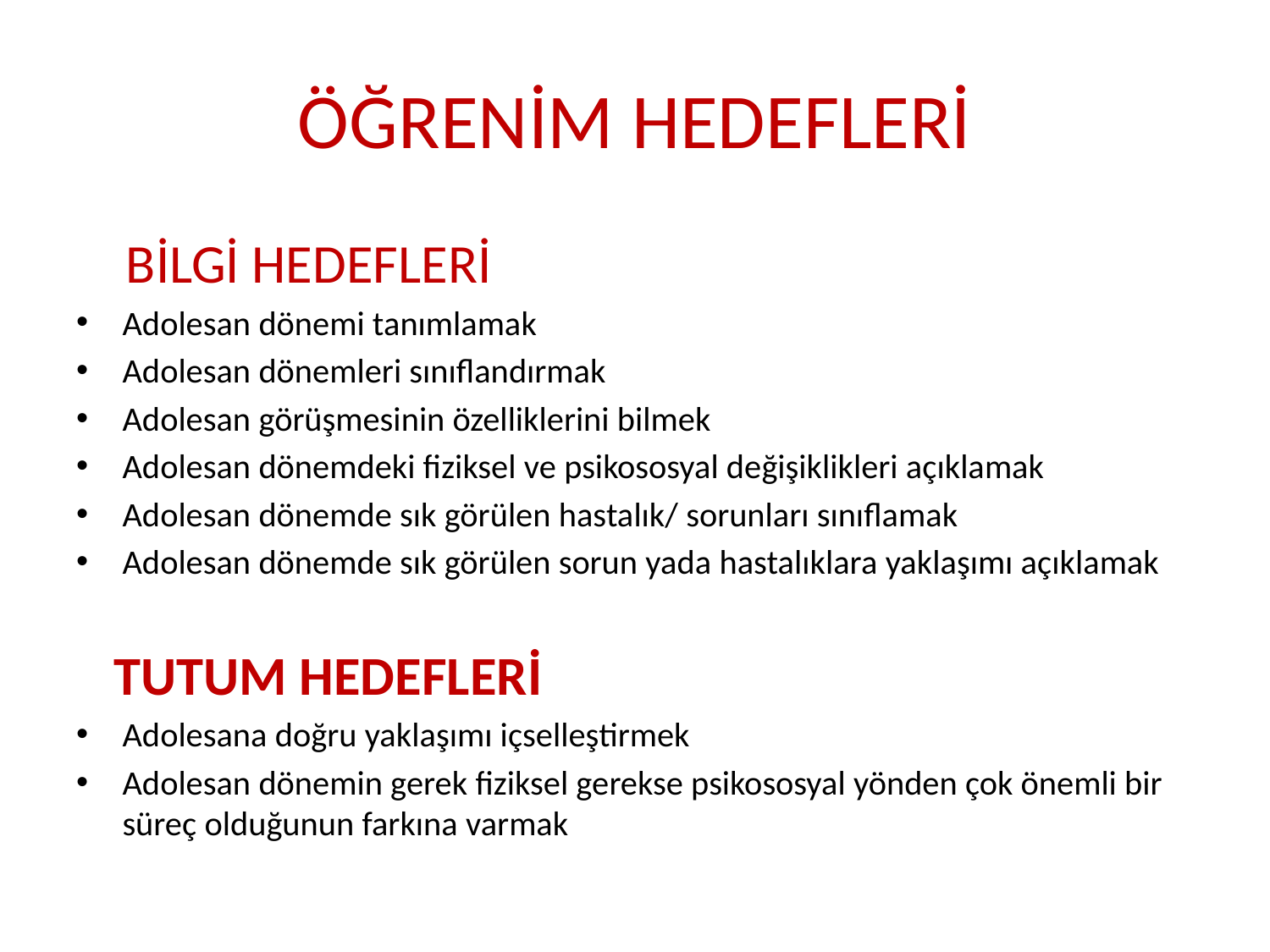

# ÖĞRENİM HEDEFLERİ
    BİLGİ HEDEFLERİ
Adolesan dönemi tanımlamak
Adolesan dönemleri sınıflandırmak
Adolesan görüşmesinin özelliklerini bilmek
Adolesan dönemdeki fiziksel ve psikososyal değişiklikleri açıklamak
Adolesan dönemde sık görülen hastalık/ sorunları sınıflamak
Adolesan dönemde sık görülen sorun yada hastalıklara yaklaşımı açıklamak

   TUTUM HEDEFLERİ
Adolesana doğru yaklaşımı içselleştirmek
Adolesan dönemin gerek fiziksel gerekse psikososyal yönden çok önemli bir süreç olduğunun farkına varmak